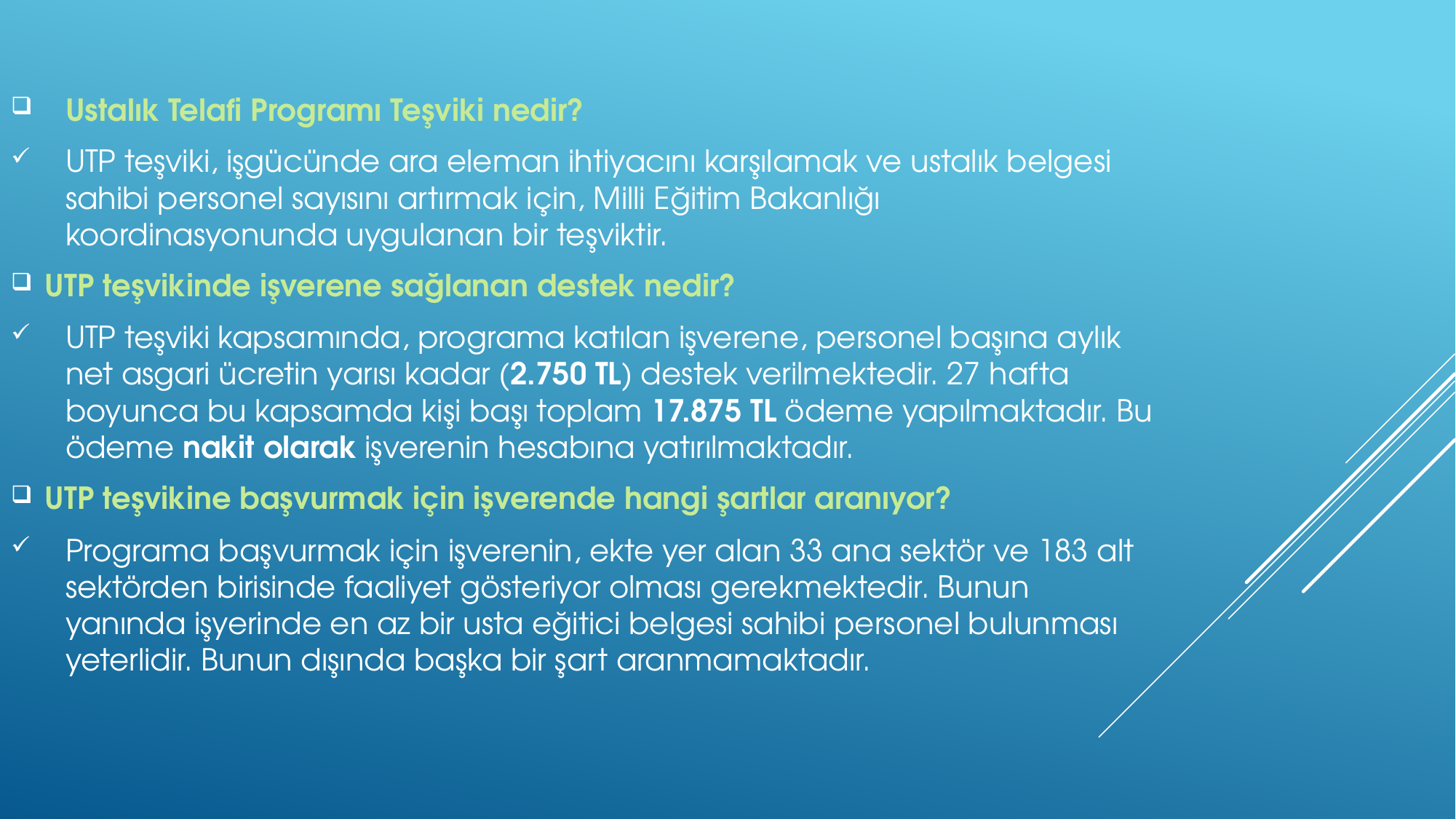

Ustalık Telafi Programı Teşviki nedir?
UTP teşviki, işgücünde ara eleman ihtiyacını karşılamak ve ustalık belgesi sahibi personel sayısını artırmak için, Milli Eğitim Bakanlığı koordinasyonunda uygulanan bir teşviktir.
UTP teşvikinde işverene sağlanan destek nedir?
UTP teşviki kapsamında, programa katılan işverene, personel başına aylık net asgari ücretin yarısı kadar (2.750 TL) destek verilmektedir. 27 hafta boyunca bu kapsamda kişi başı toplam 17.875 TL ödeme yapılmaktadır. Bu ödeme nakit olarak işverenin hesabına yatırılmaktadır.
UTP teşvikine başvurmak için işverende hangi şartlar aranıyor?
Programa başvurmak için işverenin, ekte yer alan 33 ana sektör ve 183 alt sektörden birisinde faaliyet gösteriyor olması gerekmektedir. Bunun yanında işyerinde en az bir usta eğitici belgesi sahibi personel bulunması yeterlidir. Bunun dışında başka bir şart aranmamaktadır.